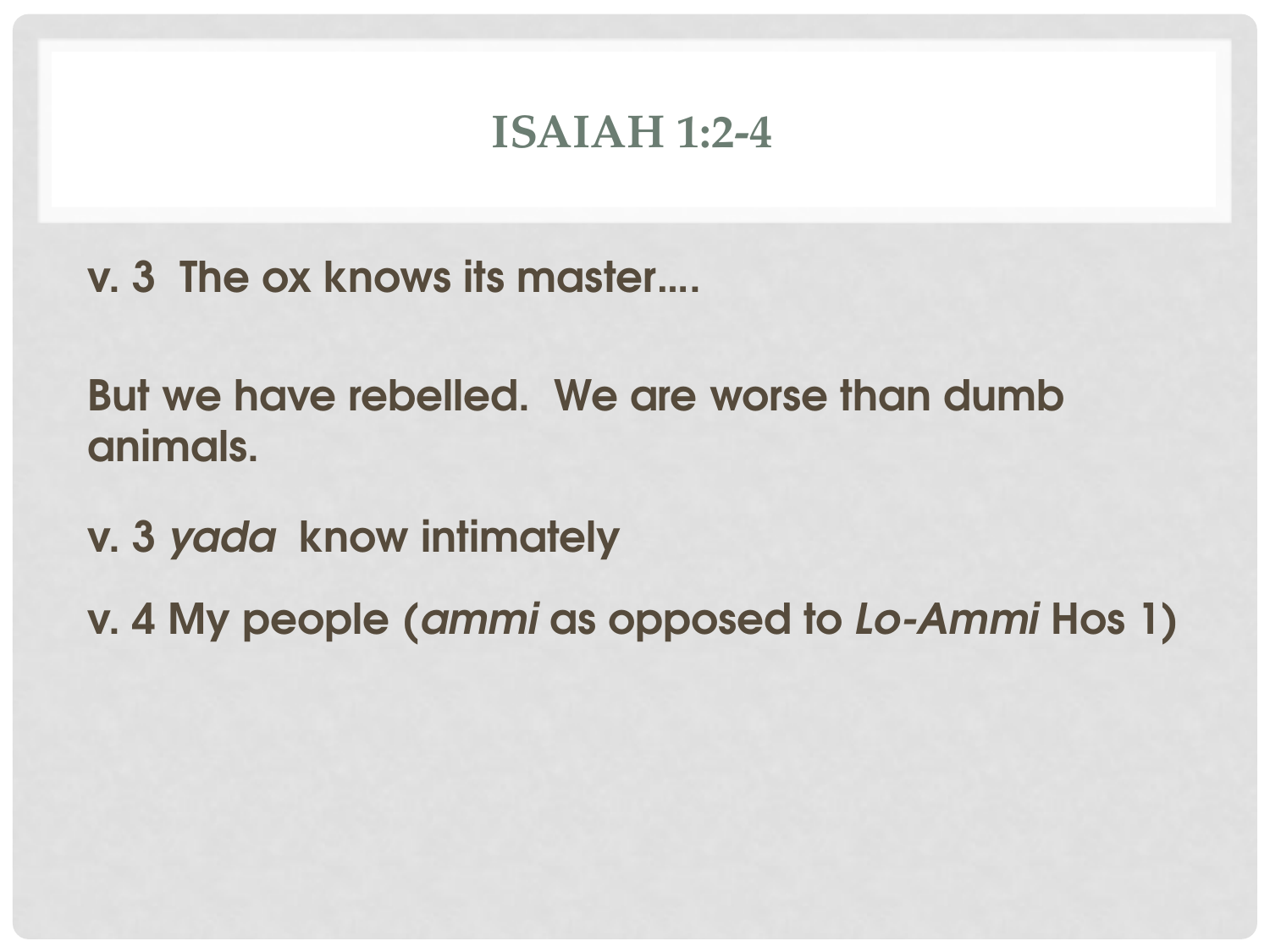

# Isaiah 1:2-4
v. 3  The ox knows its master….

But we have rebelled.  We are worse than dumb animals.

v. 3 yada  know intimately

v. 4 My people (ammi as opposed to Lo-Ammi Hos 1)